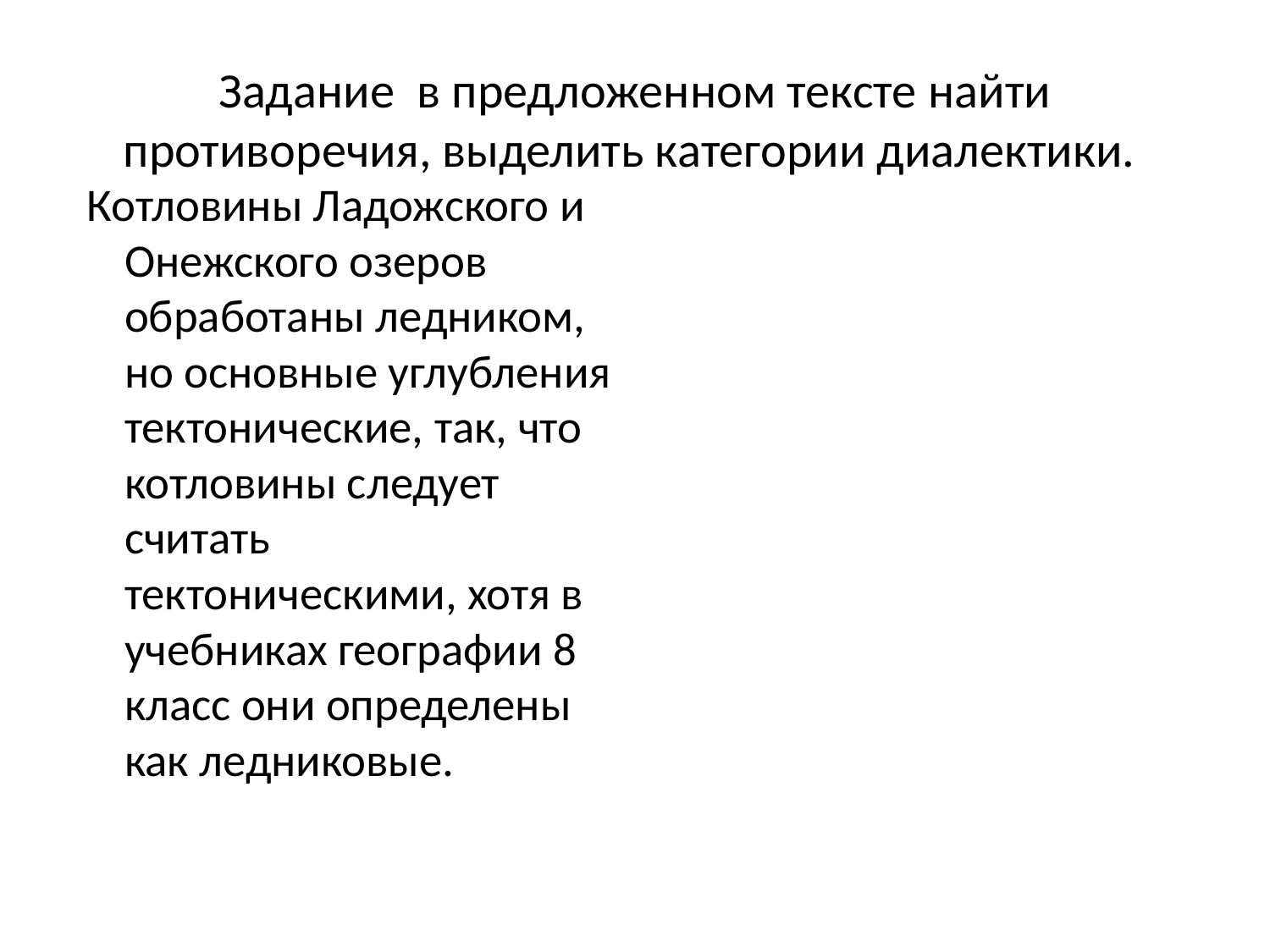

# Задание  в предложенном тексте найти противоречия, выделить категории диалектики.
 Котловины Ладожского и Онежского озеров обработаны ледником, но основные углубления тектонические, так, что котловины следует считать тектоническими, хотя в учебниках географии 8 класс они определены как ледниковые.